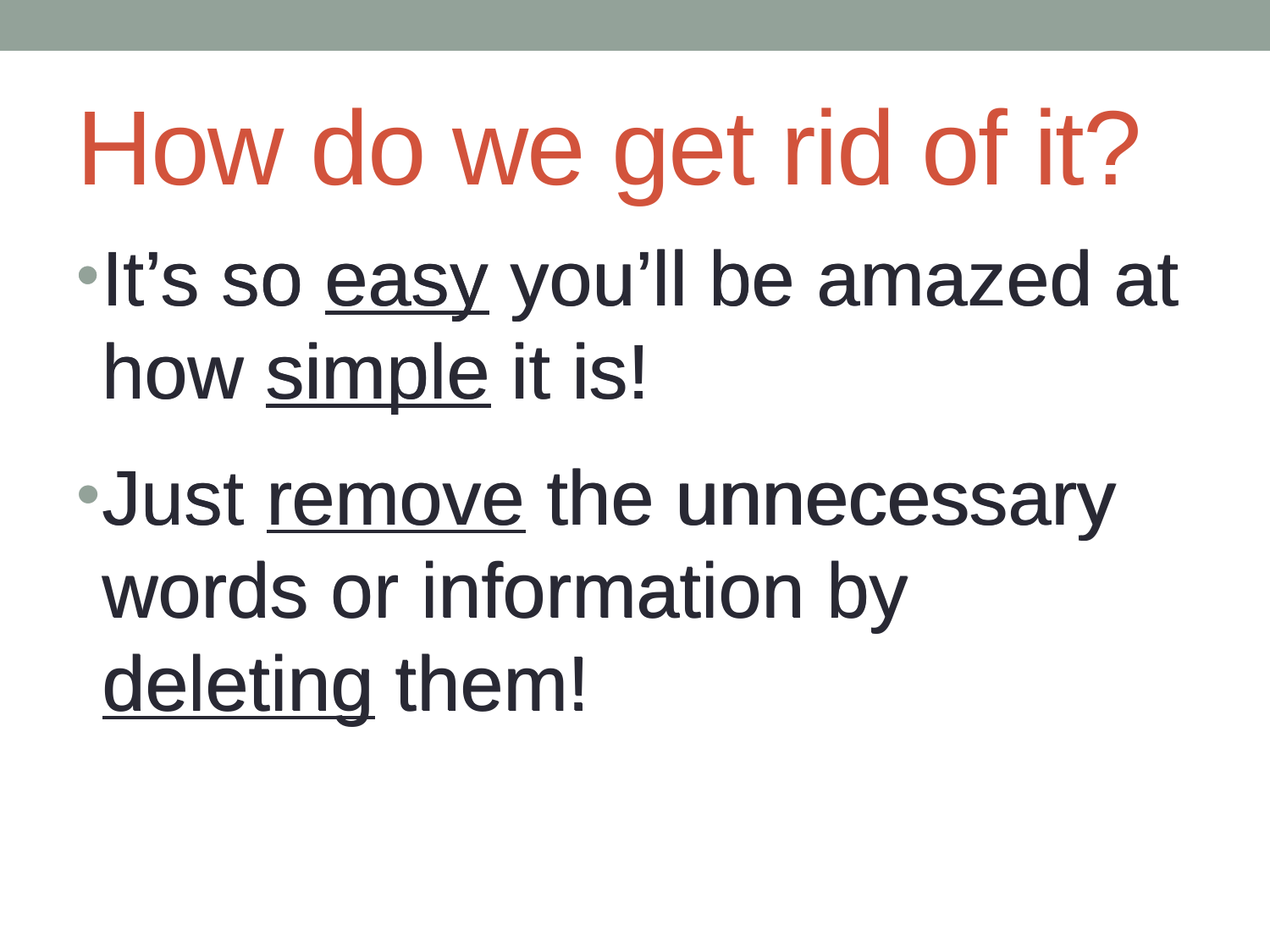

# How do we get rid of it?
It’s so easy you’ll be amazed at how simple it is!
It’s so easy you’ll be amazed at how simple it is!
Just remove the unnecessary words or information by deleting them!
Just remove the unnecessary words or information by deleting them!